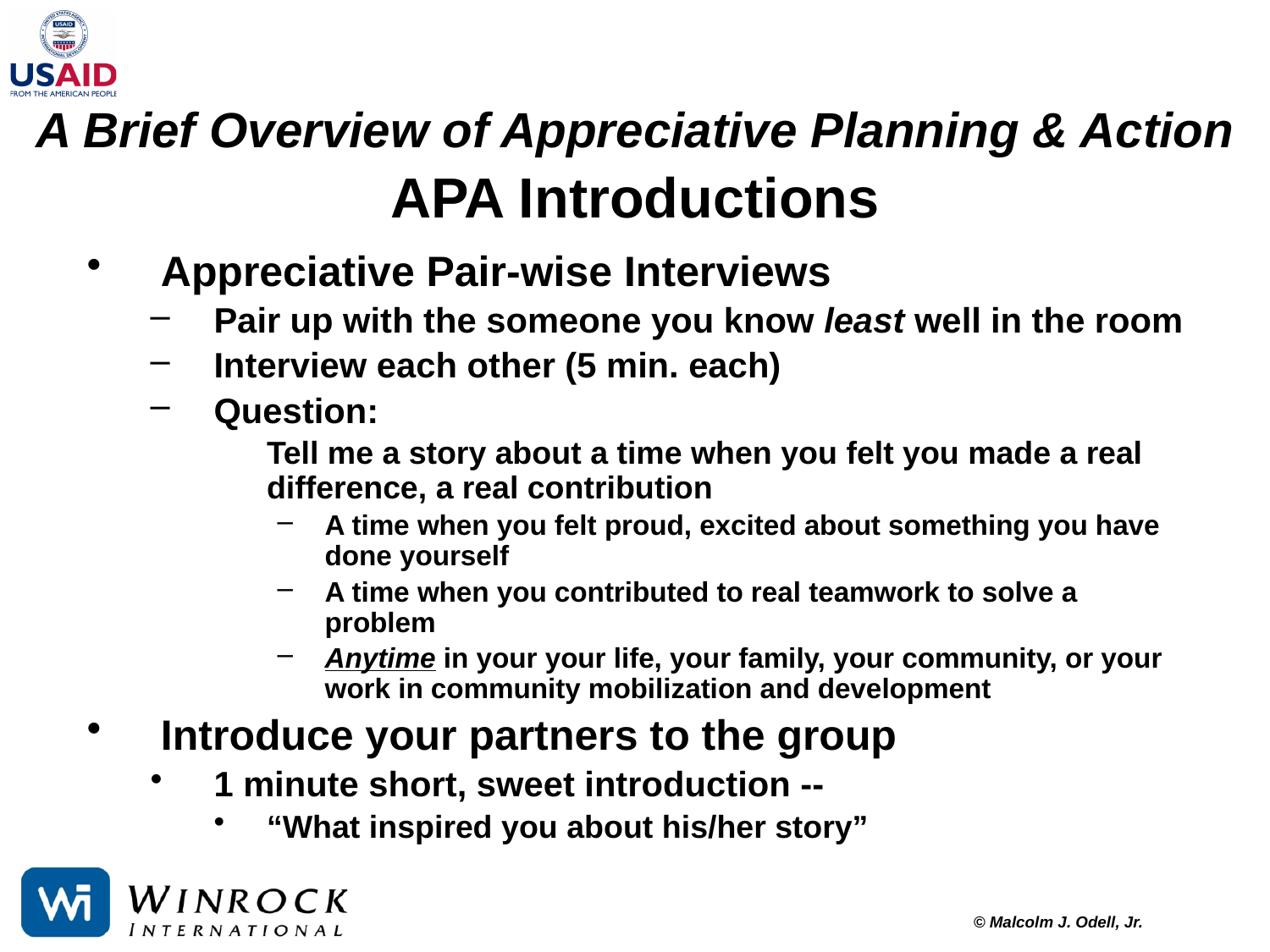

# A Brief Overview of Appreciative Planning & Action APA Introductions
Appreciative Pair-wise Interviews
Pair up with the someone you know least well in the room
Interview each other (5 min. each)
Question:
	Tell me a story about a time when you felt you made a real difference, a real contribution
A time when you felt proud, excited about something you have done yourself
A time when you contributed to real teamwork to solve a problem
Anytime in your your life, your family, your community, or your work in community mobilization and development
Introduce your partners to the group
1 minute short, sweet introduction --
“What inspired you about his/her story”

© Malcolm J. Odell, Jr.